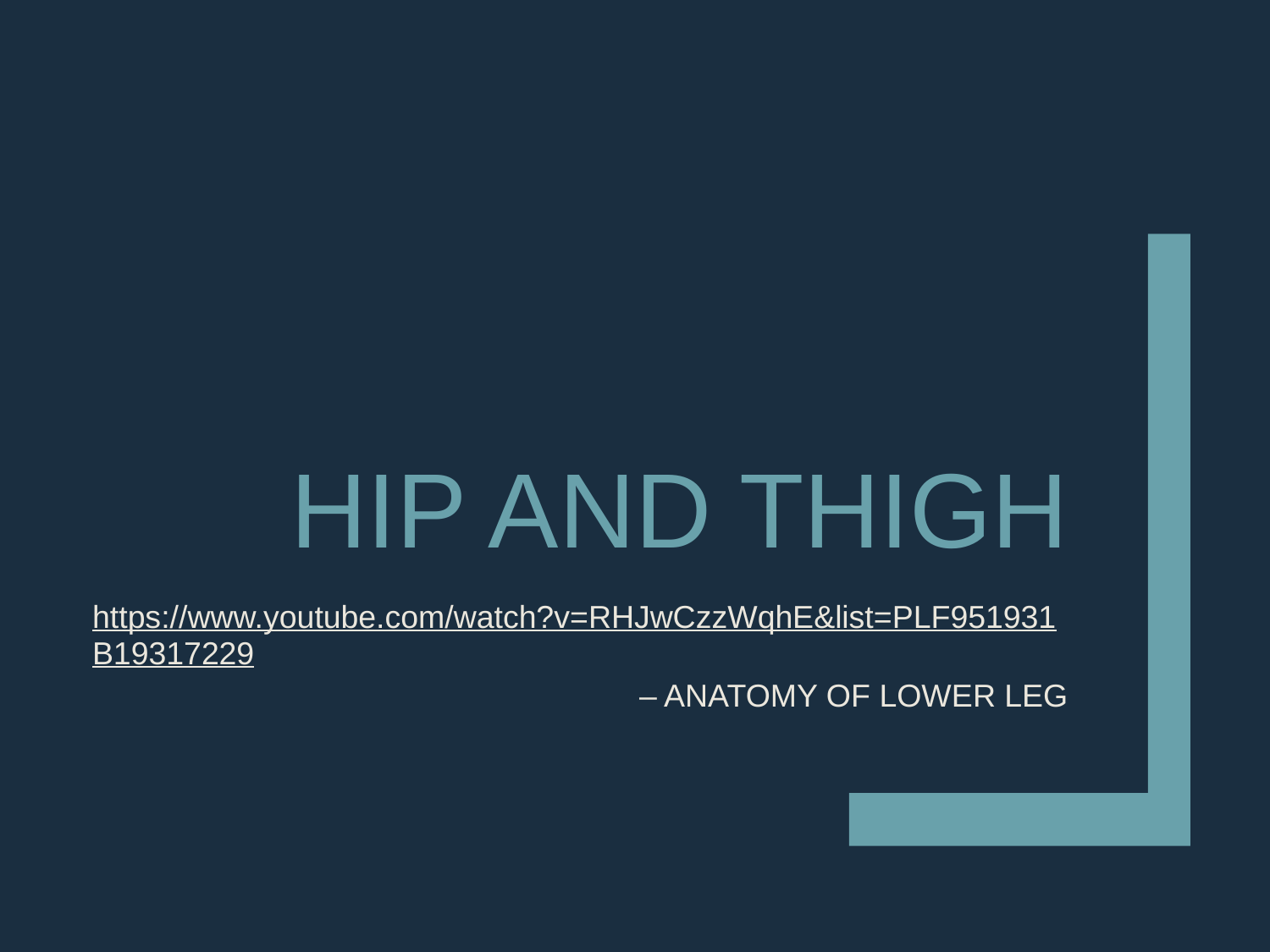

# Hip and thigh
https://www.youtube.com/watch?v=RHJwCzzWqhE&list=PLF951931B19317229 – ANATOMY OF LOWER LEG